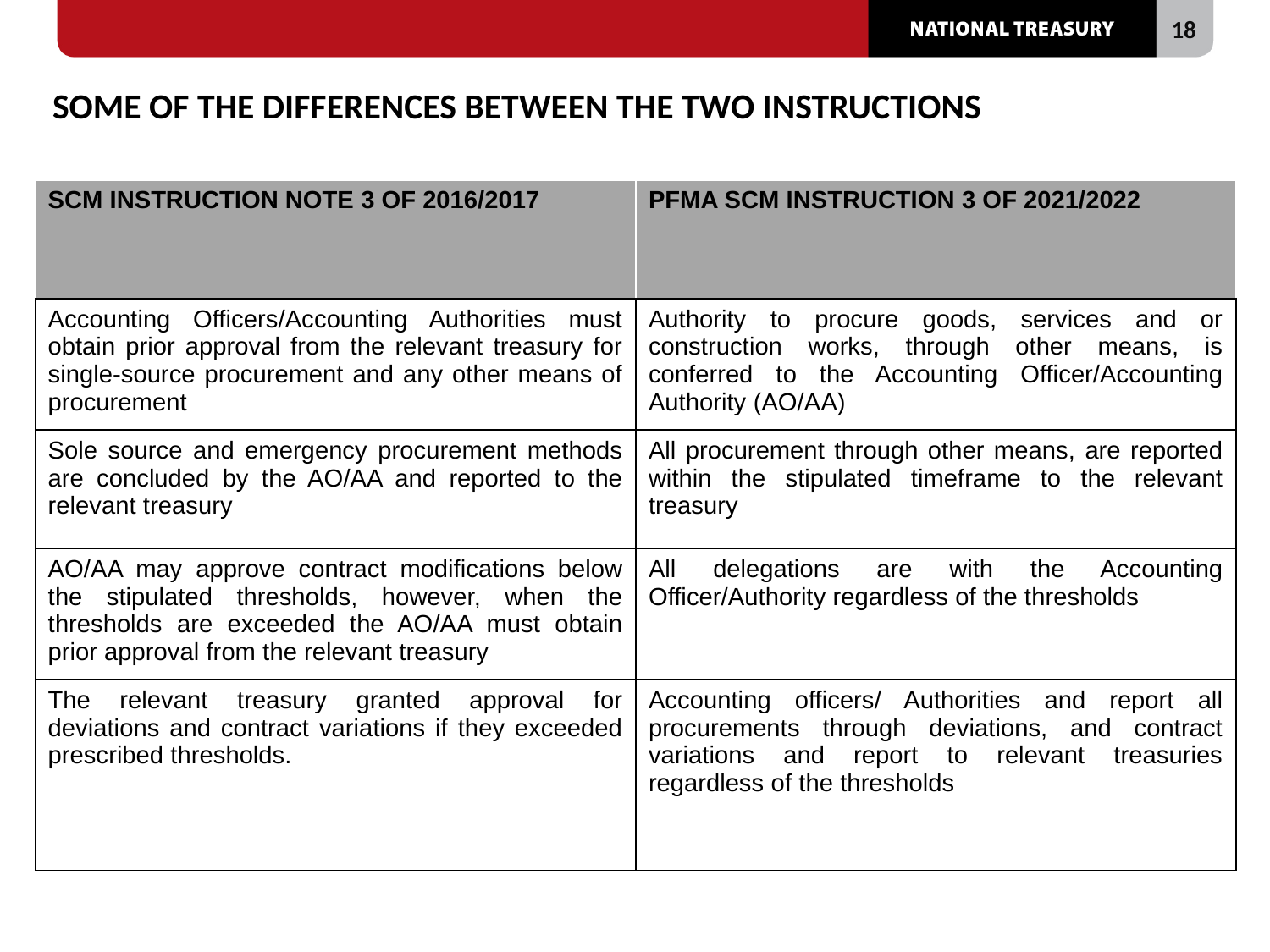

SOME OF THE DIFFERENCES BETWEEN THE TWO INSTRUCTIONS
| SCM INSTRUCTION NOTE 3 OF 2016/2017 | PFMA SCM INSTRUCTION 3 OF 2021/2022 |
| --- | --- |
| Accounting Officers/Accounting Authorities must obtain prior approval from the relevant treasury for single-source procurement and any other means of procurement | Authority to procure goods, services and or construction works, through other means, is conferred to the Accounting Officer/Accounting Authority (AO/AA) |
| Sole source and emergency procurement methods are concluded by the AO/AA and reported to the relevant treasury | All procurement through other means, are reported within the stipulated timeframe to the relevant treasury |
| AO/AA may approve contract modifications below the stipulated thresholds, however, when the thresholds are exceeded the AO/AA must obtain prior approval from the relevant treasury | All delegations are with the Accounting Officer/Authority regardless of the thresholds |
| The relevant treasury granted approval for deviations and contract variations if they exceeded prescribed thresholds. | Accounting officers/ Authorities and report all procurements through deviations, and contract variations and report to relevant treasuries regardless of the thresholds |
T